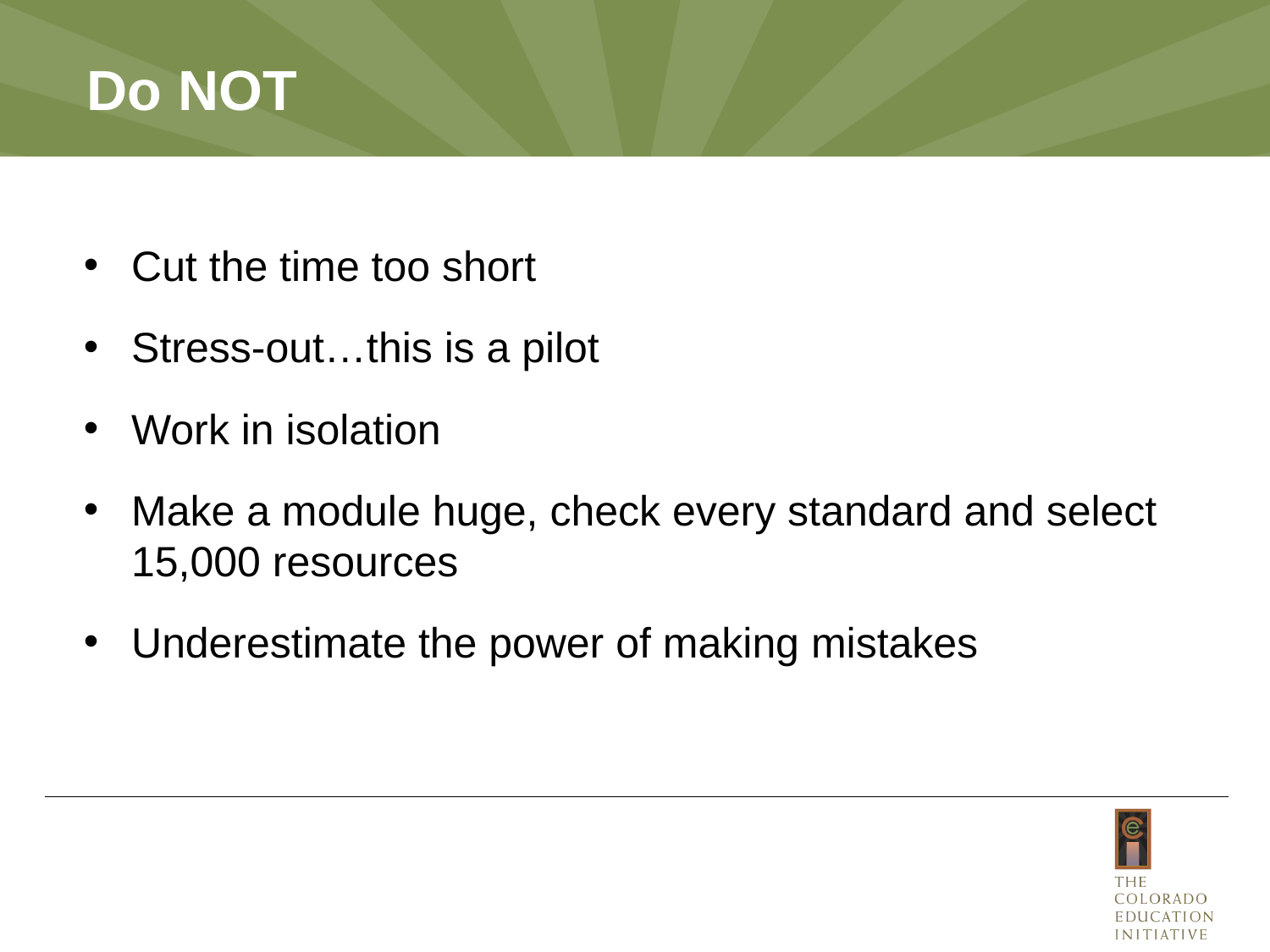

# Do NOT
Cut the time too short

Stress-out…this is a pilot

Work in isolation

Make a module huge, check every standard and select 15,000 resources

Underestimate the power of making mistakes